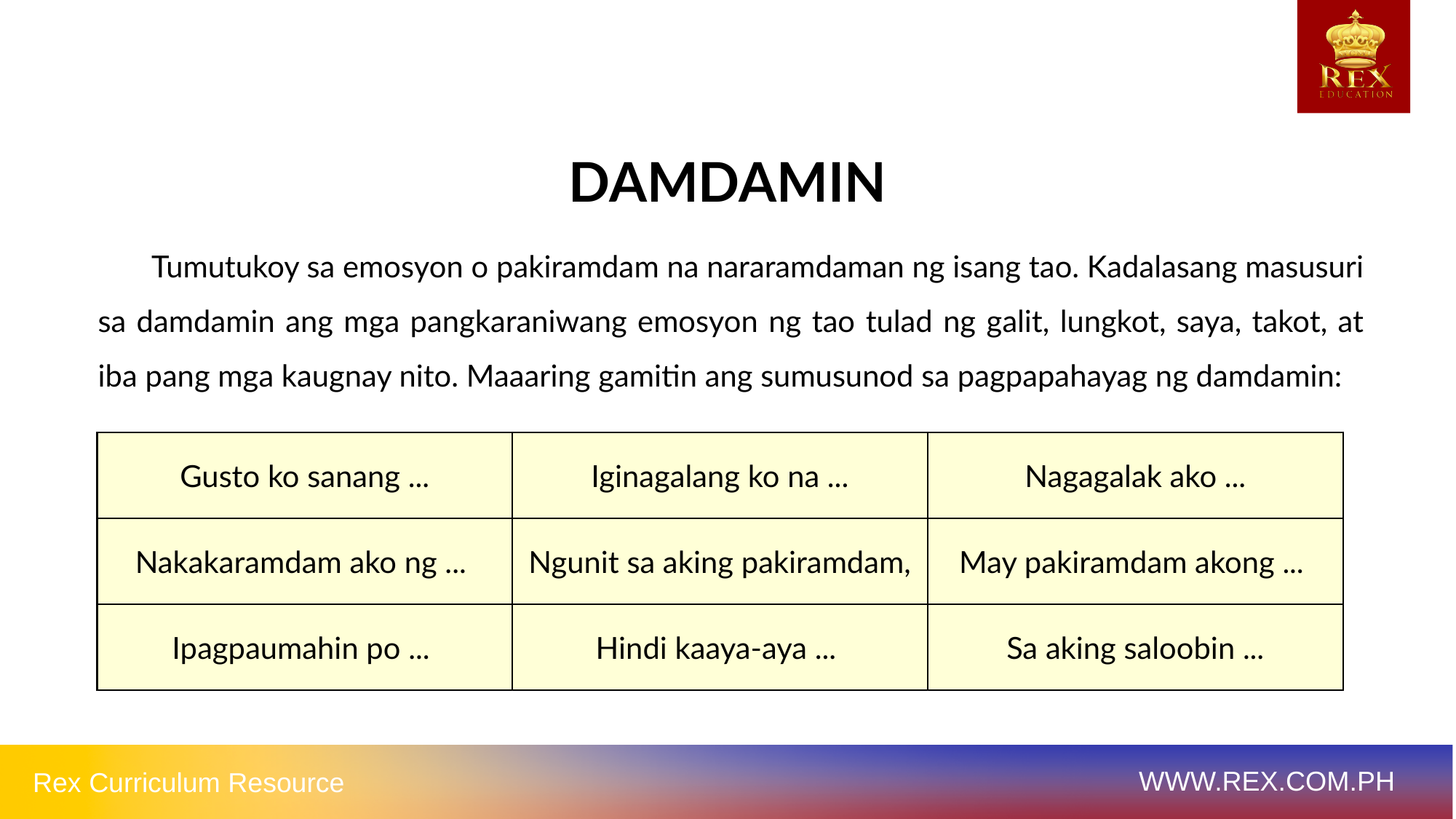

DAMDAMIN
	Tumutukoy sa emosyon o pakiramdam na nararamdaman ng isang tao. Kadalasang masusuri sa damdamin ang mga pangkaraniwang emosyon ng tao tulad ng galit, lungkot, saya, takot, at iba pang mga kaugnay nito. Maaaring gamitin ang sumusunod sa pagpapahayag ng damdamin:

| Gusto ko sanang ... | Iginagalang ko na ... | Nagagalak ako ... |
| --- | --- | --- |
| Nakakaramdam ako ng ... | Ngunit sa aking pakiramdam, | May pakiramdam akong ... |
| Ipagpaumahin po ... | Hindi kaaya-aya ... | Sa aking saloobin ... |